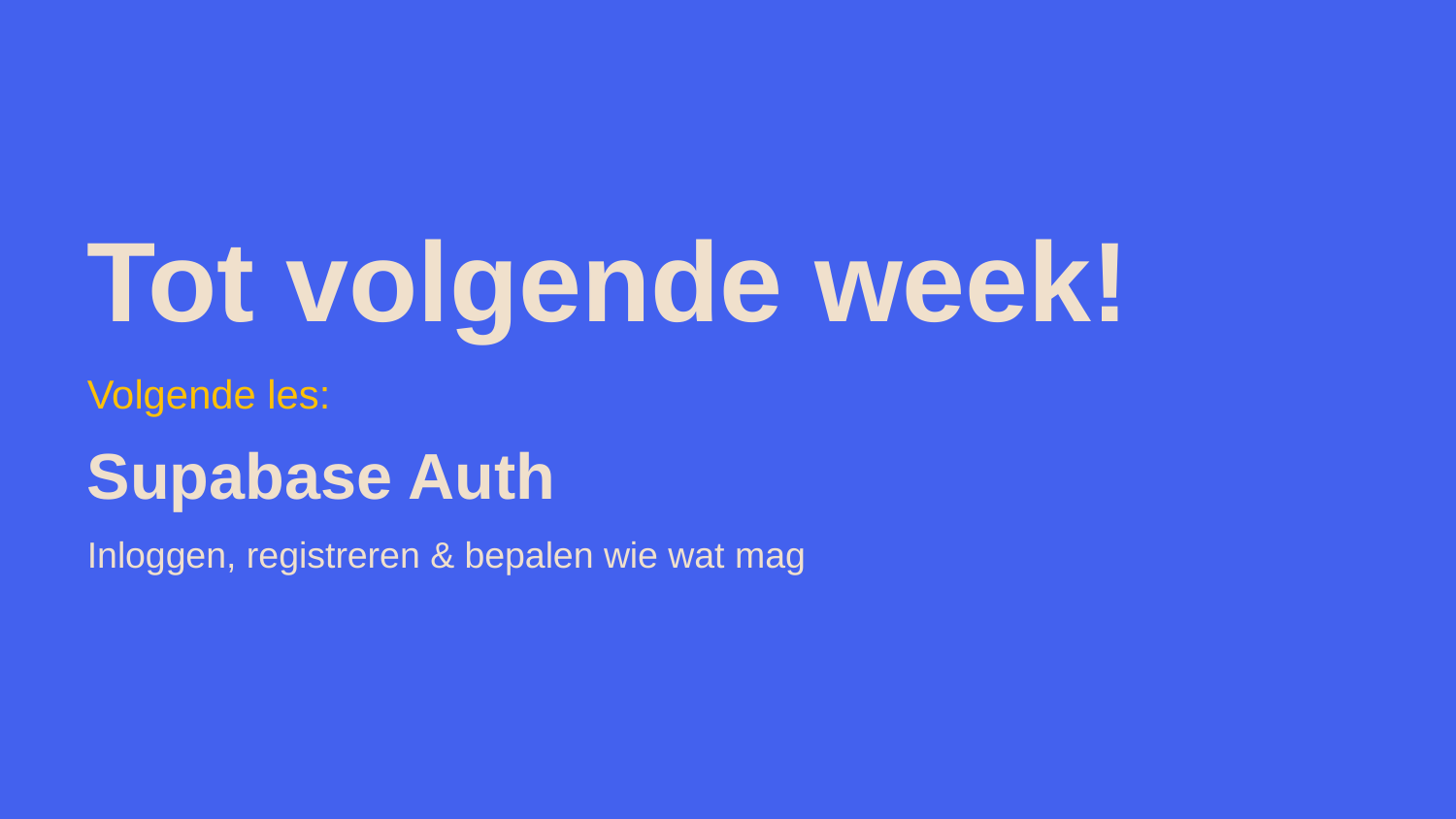

Tot volgende week!
Volgende les:
Supabase Auth
Inloggen, registreren & bepalen wie wat mag